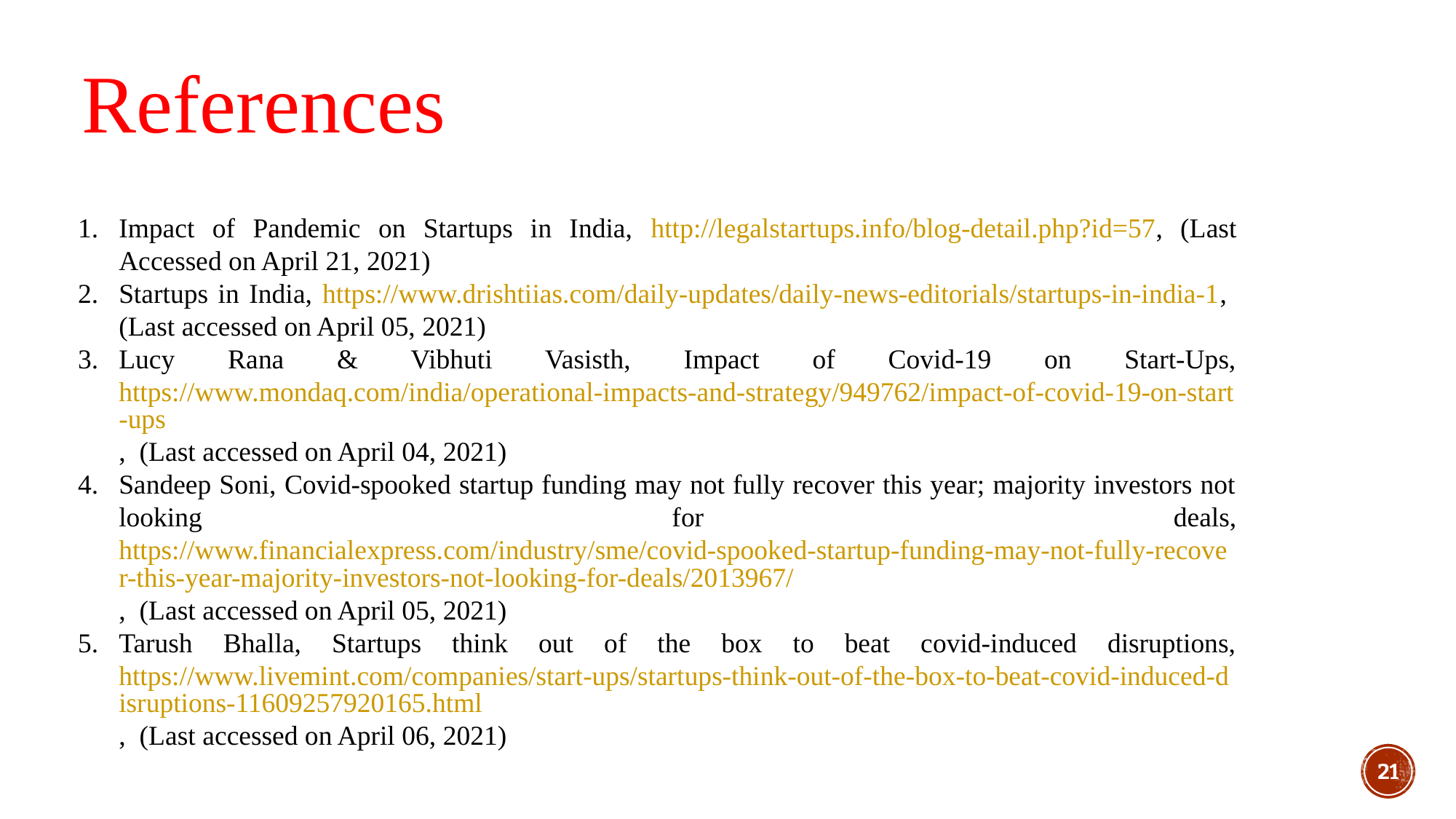

References
Impact of Pandemic on Startups in India, http://legalstartups.info/blog-detail.php?id=57, (Last Accessed on April 21, 2021)
Startups in India, https://www.drishtiias.com/daily-updates/daily-news-editorials/startups-in-india-1,  (Last accessed on April 05, 2021)
Lucy Rana & Vibhuti Vasisth, Impact of Covid-19 on Start-Ups, https://www.mondaq.com/india/operational-impacts-and-strategy/949762/impact-of-covid-19-on-start-ups,  (Last accessed on April 04, 2021)
Sandeep Soni, Covid-spooked startup funding may not fully recover this year; majority investors not looking for deals, https://www.financialexpress.com/industry/sme/covid-spooked-startup-funding-may-not-fully-recover-this-year-majority-investors-not-looking-for-deals/2013967/,  (Last accessed on April 05, 2021)
Tarush Bhalla, Startups think out of the box to beat covid-induced disruptions, https://www.livemint.com/companies/start-ups/startups-think-out-of-the-box-to-beat-covid-induced-disruptions-11609257920165.html,  (Last accessed on April 06, 2021)

21